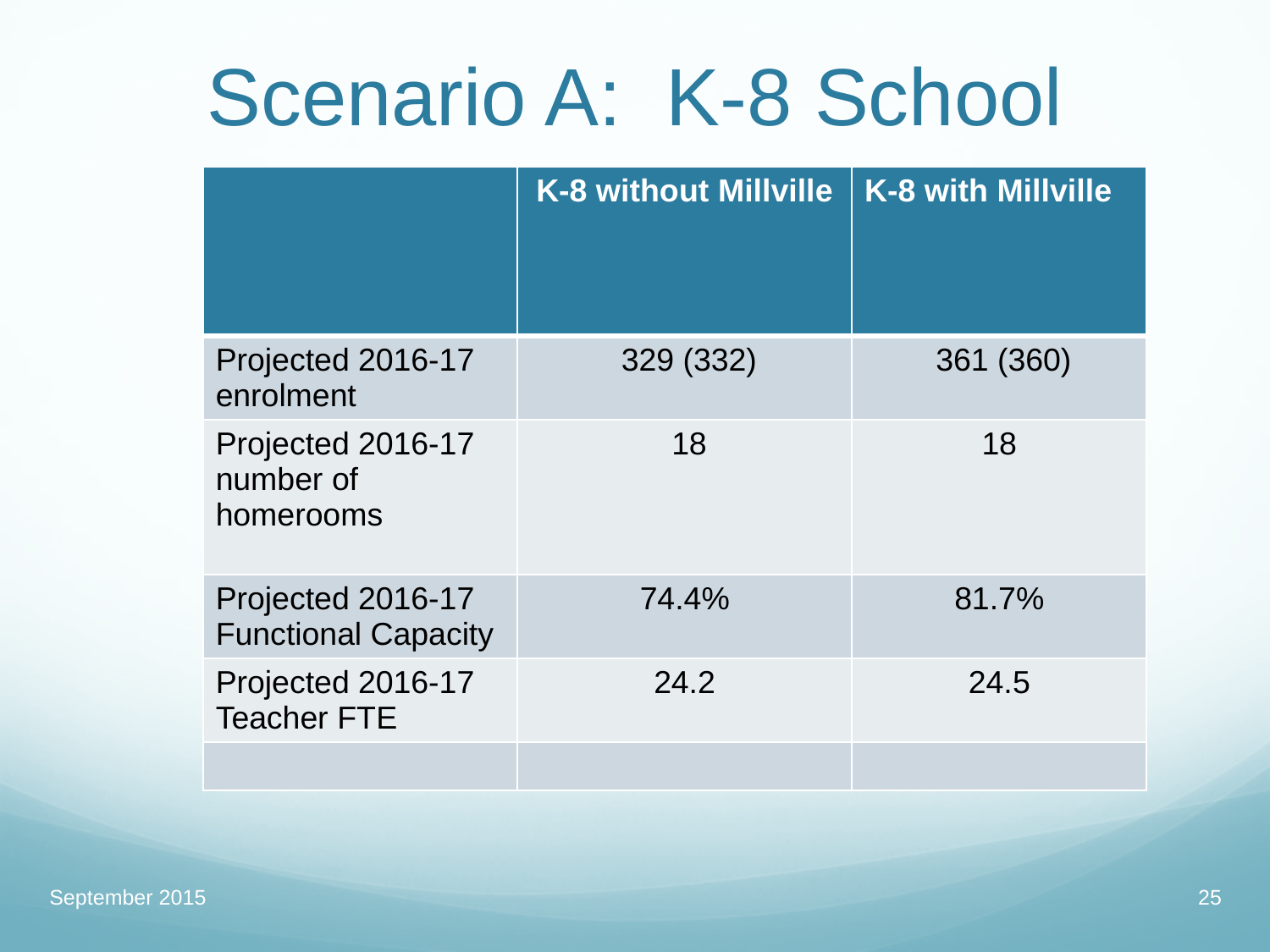

# Scenario A:  K-8 School
|  | K-8 without Millville | K-8 with Millville |
| --- | --- | --- |
| Projected 2016-17 enrolment | 329 (332) | 361 (360) |
| Projected 2016-17 number of homerooms | 18 | 18 |
| Projected 2016-17 Functional Capacity | 74.4% | 81.7% |
| Projected 2016-17 Teacher FTE | 24.2 | 24.5 |
|  |  |  |

September 2015
25